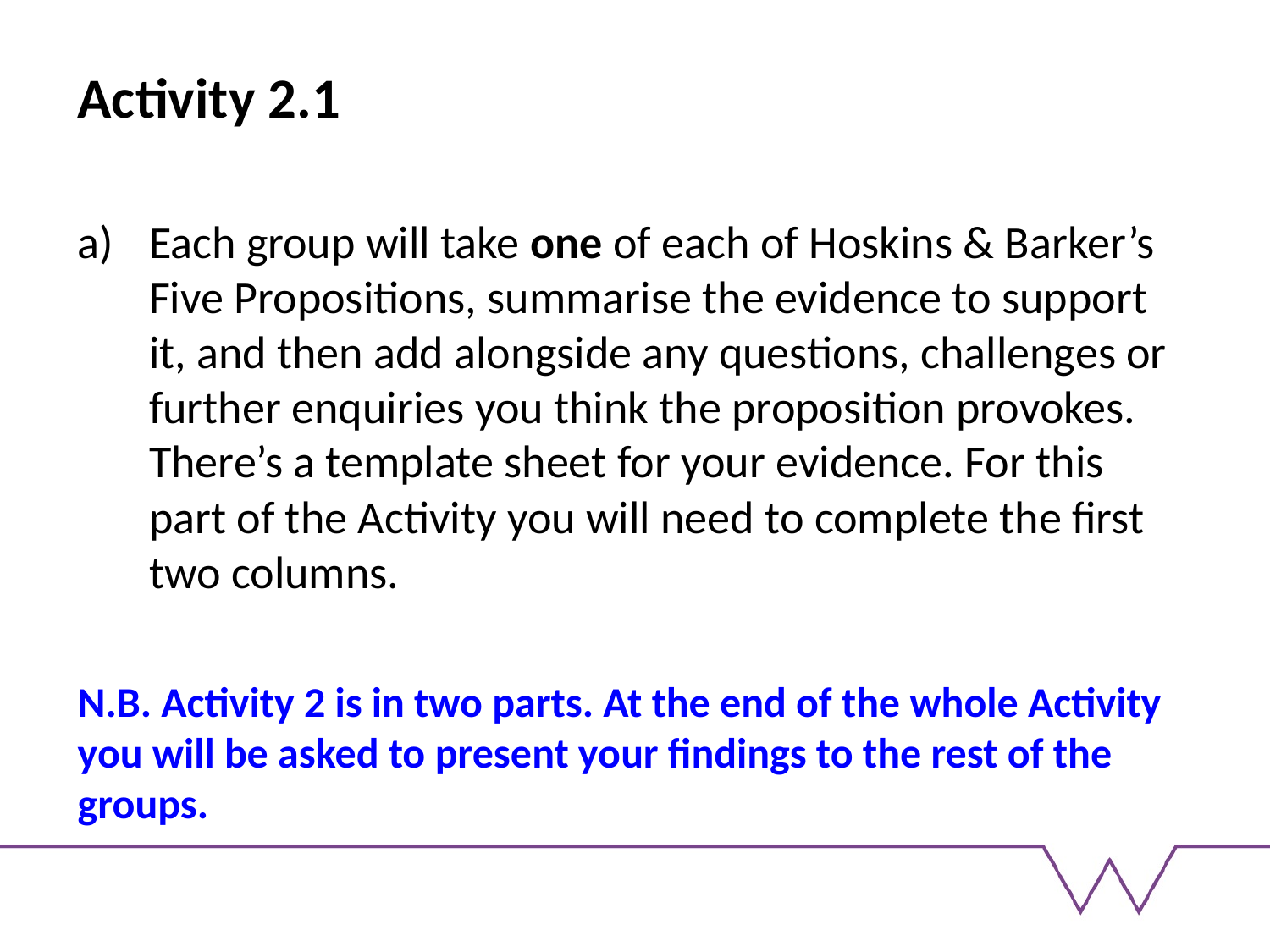

# Activity 2.1
Each group will take one of each of Hoskins & Barker’s Five Propositions, summarise the evidence to support it, and then add alongside any questions, challenges or further enquiries you think the proposition provokes.  There’s a template sheet for your evidence. For this part of the Activity you will need to complete the first two columns.

N.B. Activity 2 is in two parts. At the end of the whole Activity you will be asked to present your findings to the rest of the groups.